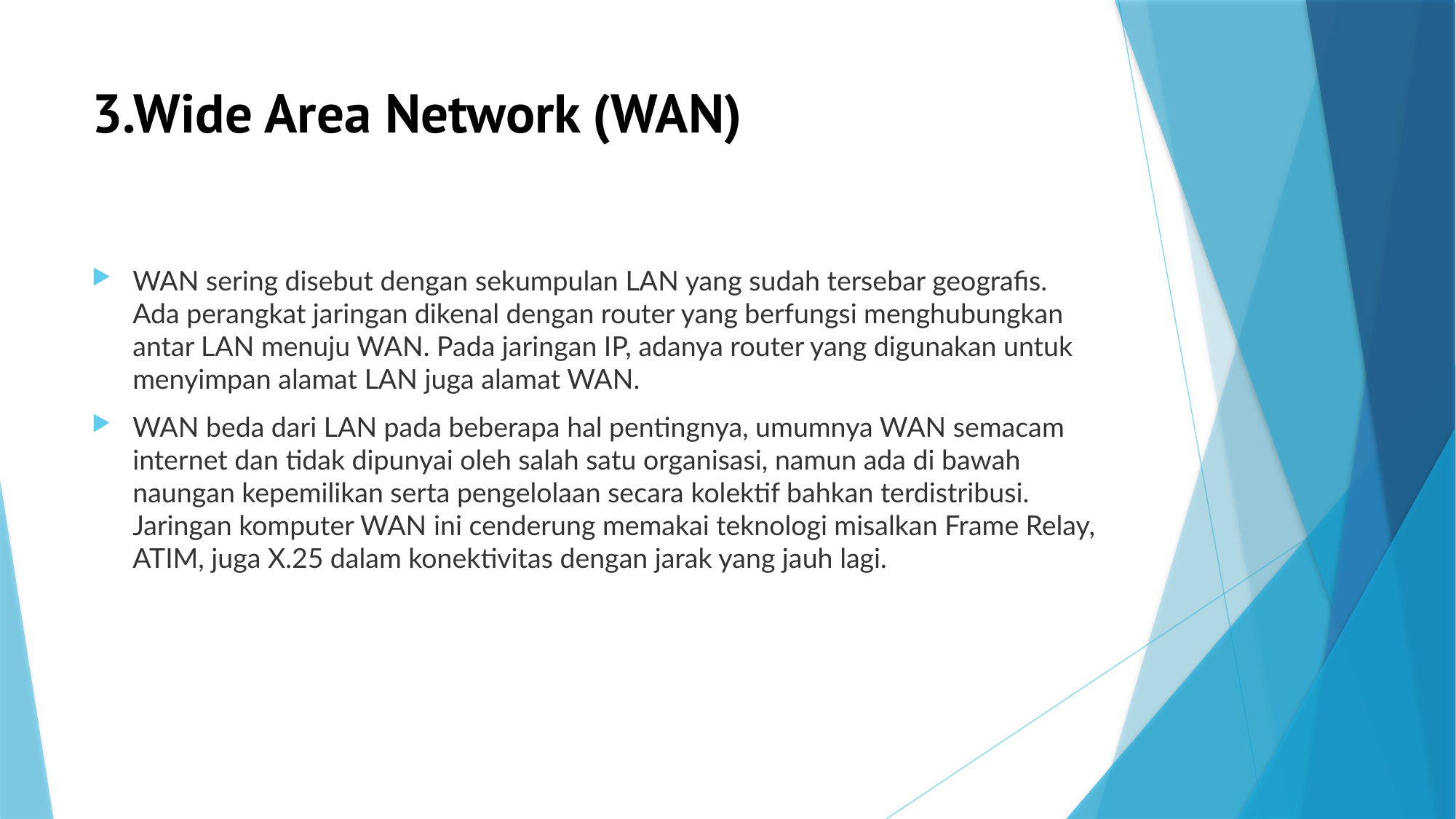

# 3.Wide Area Network (WAN)
WAN sering disebut dengan sekumpulan LAN yang sudah tersebar geografis. Ada perangkat jaringan dikenal dengan router yang berfungsi menghubungkan antar LAN menuju WAN. Pada jaringan IP, adanya router yang digunakan untuk menyimpan alamat LAN juga alamat WAN.
WAN beda dari LAN pada beberapa hal pentingnya, umumnya WAN semacam internet dan tidak dipunyai oleh salah satu organisasi, namun ada di bawah naungan kepemilikan serta pengelolaan secara kolektif bahkan terdistribusi. Jaringan komputer WAN ini cenderung memakai teknologi misalkan Frame Relay, ATIM, juga X.25 dalam konektivitas dengan jarak yang jauh lagi.